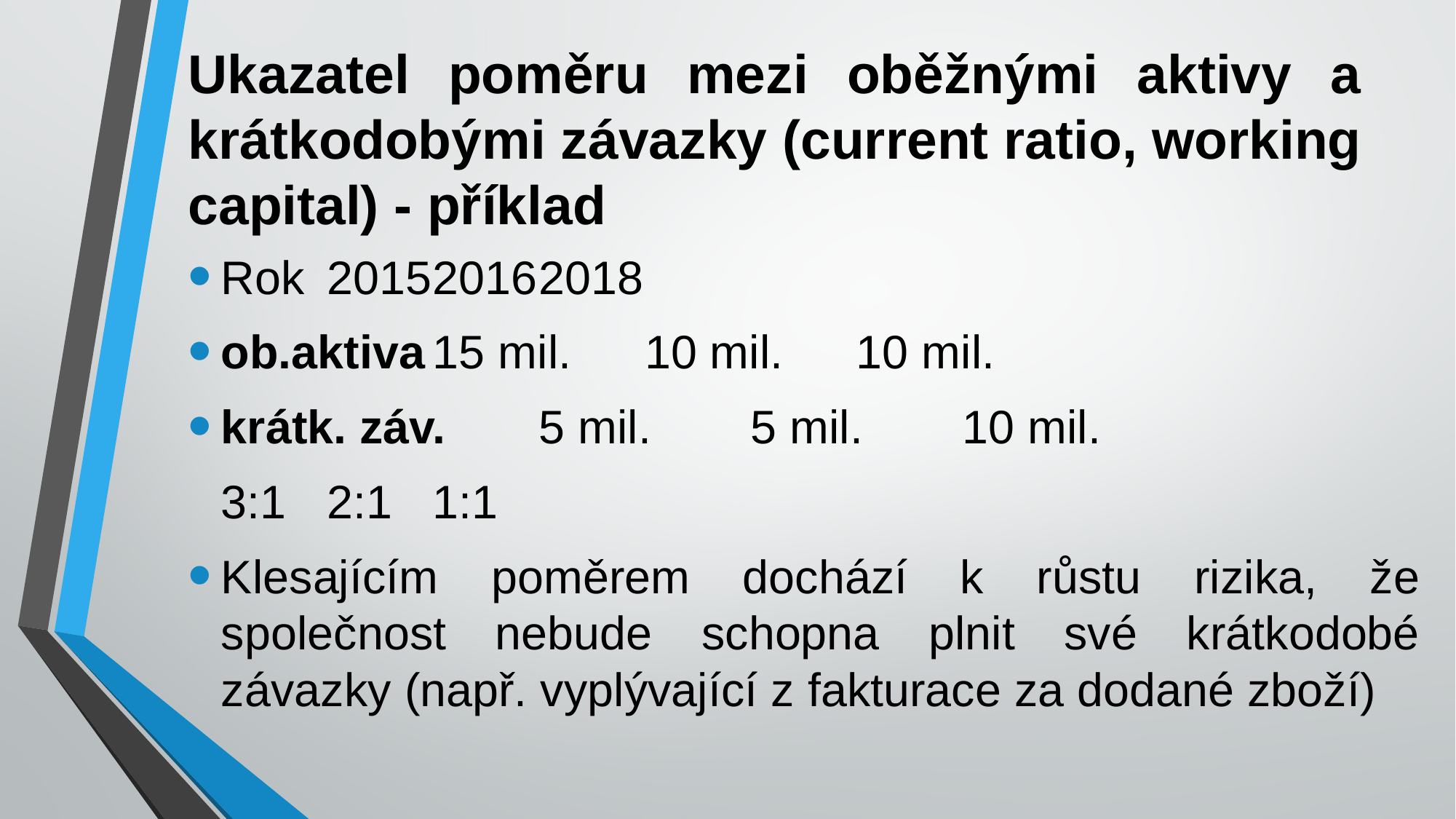

# Ukazatel poměru mezi oběžnými aktivy a krátkodobými závazky (current ratio, working capital) - příklad
Rok 				2015						2016						2018
ob.aktiva		15 mil.					10 mil.					10 mil.
krátk. záv.		5 mil.						5 mil.						10 mil.
							3:1						2:1						1:1
Klesajícím poměrem dochází k růstu rizika, že společnost nebude schopna plnit své krátkodobé závazky (např. vyplývající z fakturace za dodané zboží)